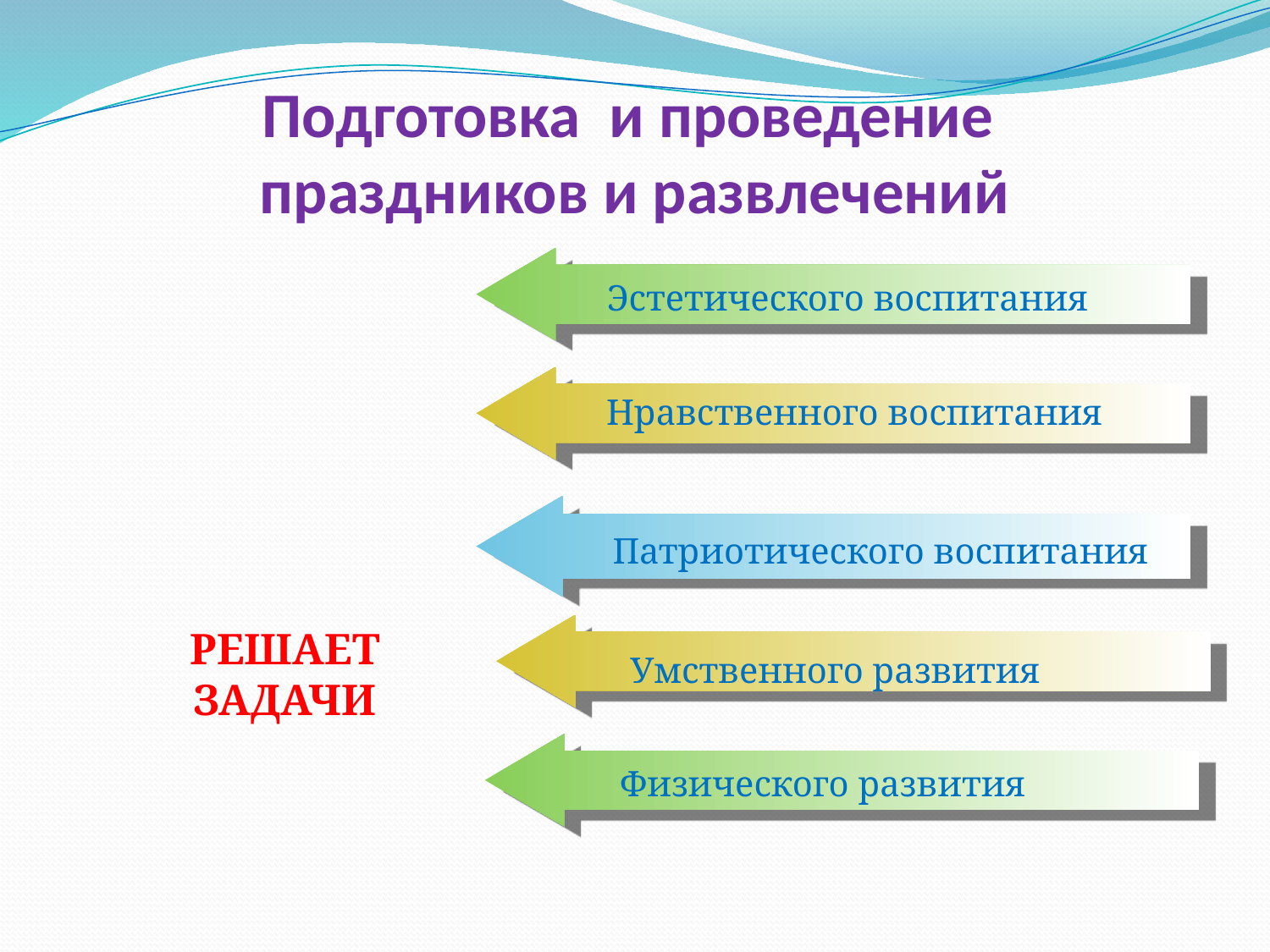

# Подготовка  и проведение праздников и развлечений

Эстетического воспитания

Нравственного воспитания

Патриотического воспитания

Умственного развития
РЕШАЕТ ЗАДАЧИ

Физического развития